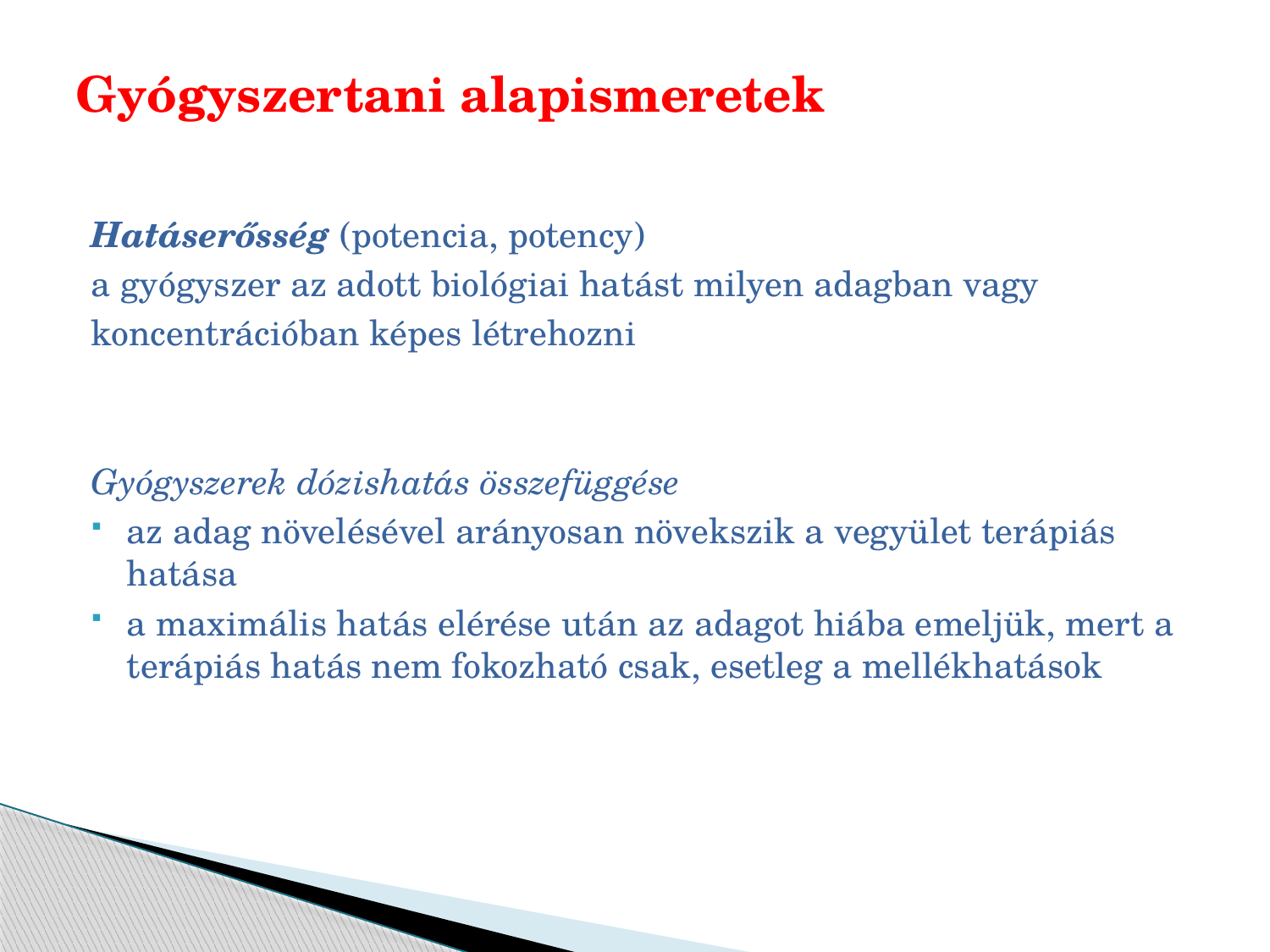

# Gyógyszertani alapismeretek
Hatáserősség (potencia, potency)
a gyógyszer az adott biológiai hatást milyen adagban vagy
koncentrációban képes létrehozni

Gyógyszerek dózishatás összefüggése
az adag növelésével arányosan növekszik a vegyület terápiás hatása
a maximális hatás elérése után az adagot hiába emeljük, mert a terápiás hatás nem fokozható csak, esetleg a mellékhatások